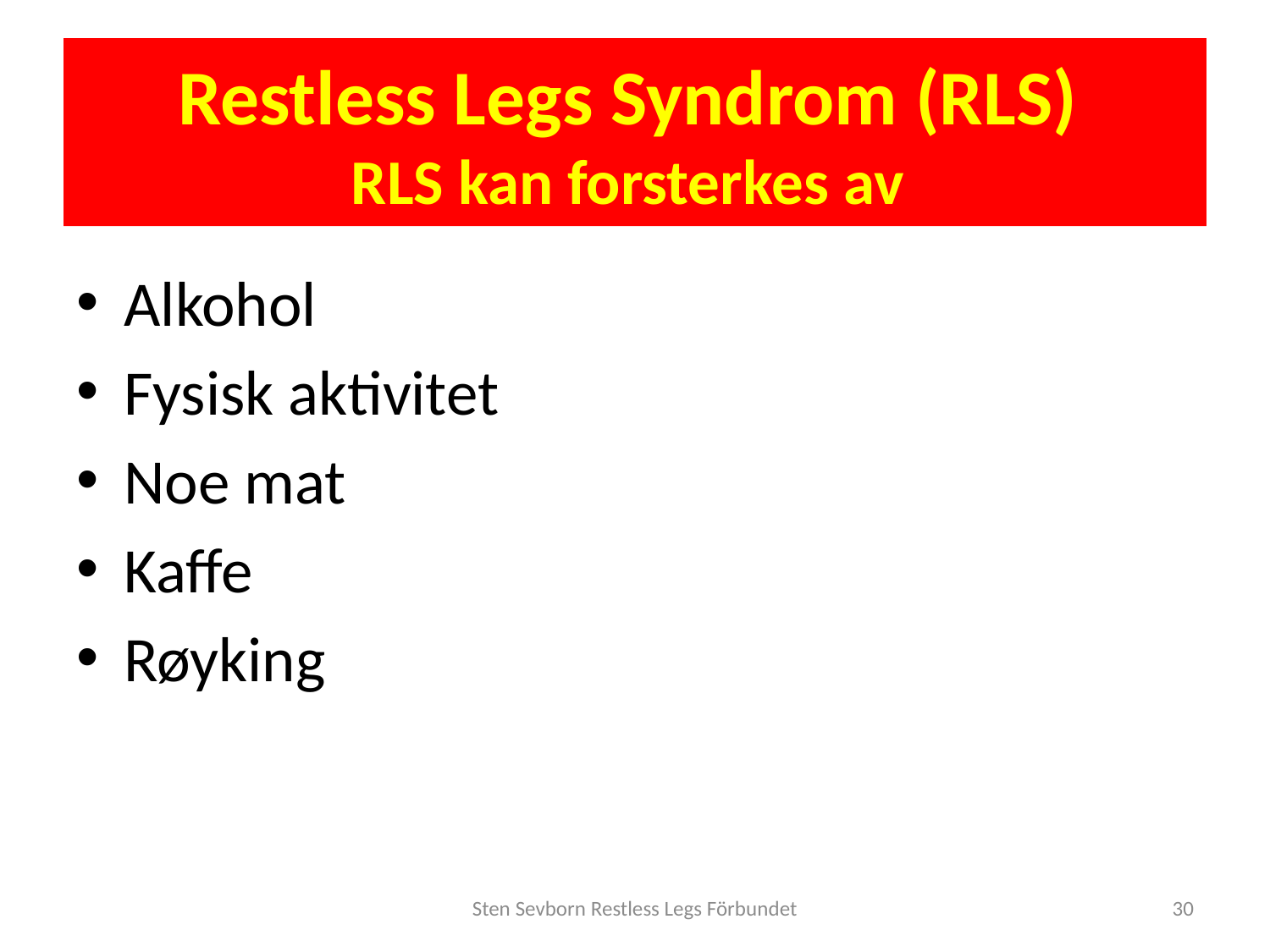

# Restless Legs Syndrom (RLS) RLS kan forsterkes av
Alkohol
Fysisk aktivitet
Noe mat
Kaffe
Røyking

Sten Sevborn Restless Legs Förbundet
30